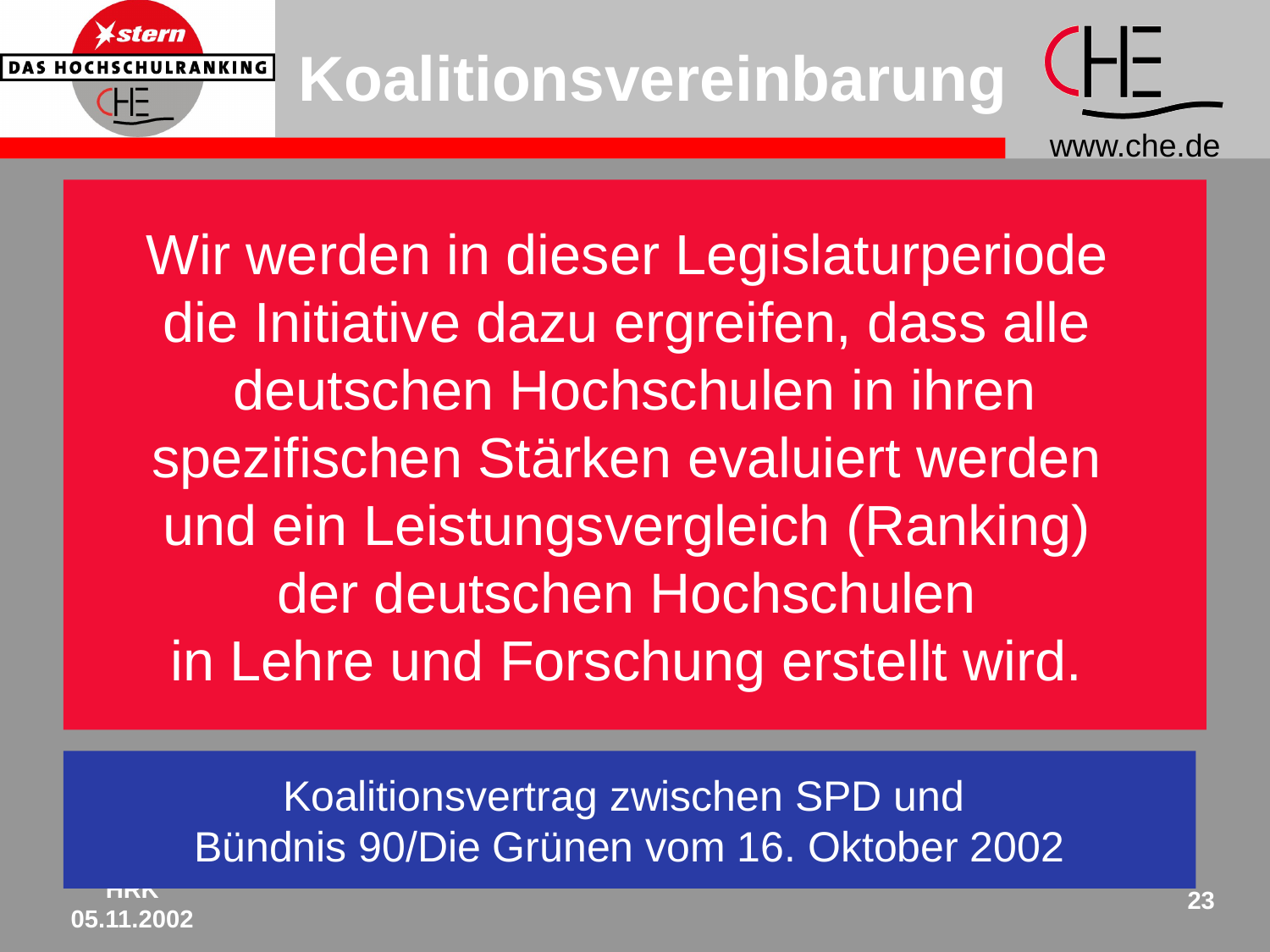

Koalitionsvereinbarung

Wir werden in dieser Legislaturperiode
die Initiative dazu ergreifen, dass alle
deutschen Hochschulen in ihren
spezifischen Stärken evaluiert werden
und ein Leistungsvergleich (Ranking)
der deutschen Hochschulen
in Lehre und Forschung erstellt wird.
Koalitionsvertrag zwischen SPD und
Bündnis 90/Die Grünen vom 16. Oktober 2002
HRK
05.11.2002
23